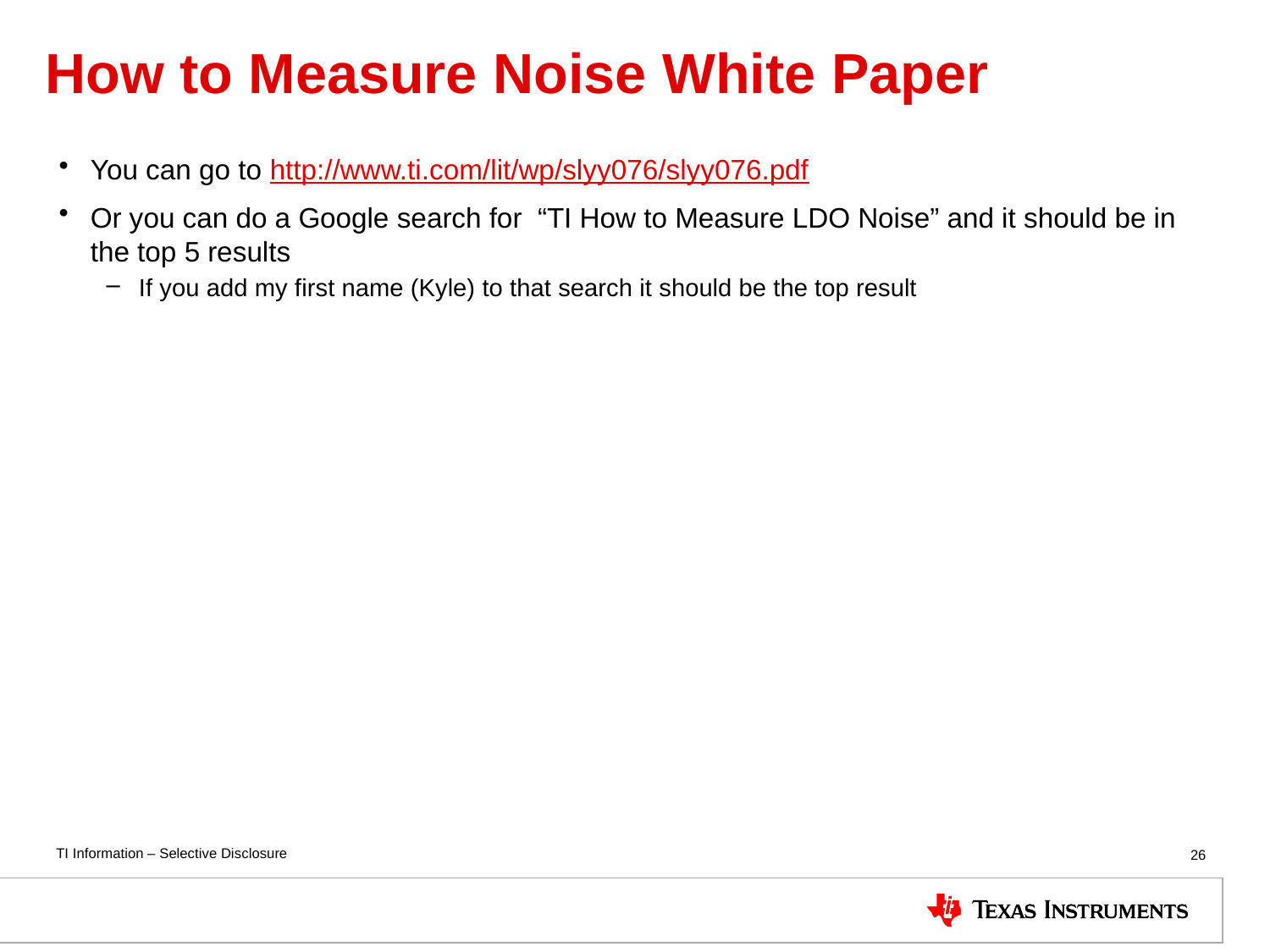

# How to Measure Noise White Paper
You can go to http://www.ti.com/lit/wp/slyy076/slyy076.pdf
Or you can do a Google search for  “TI How to Measure LDO Noise” and it should be in the top 5 results
If you add my first name (Kyle) to that search it should be the top result
26